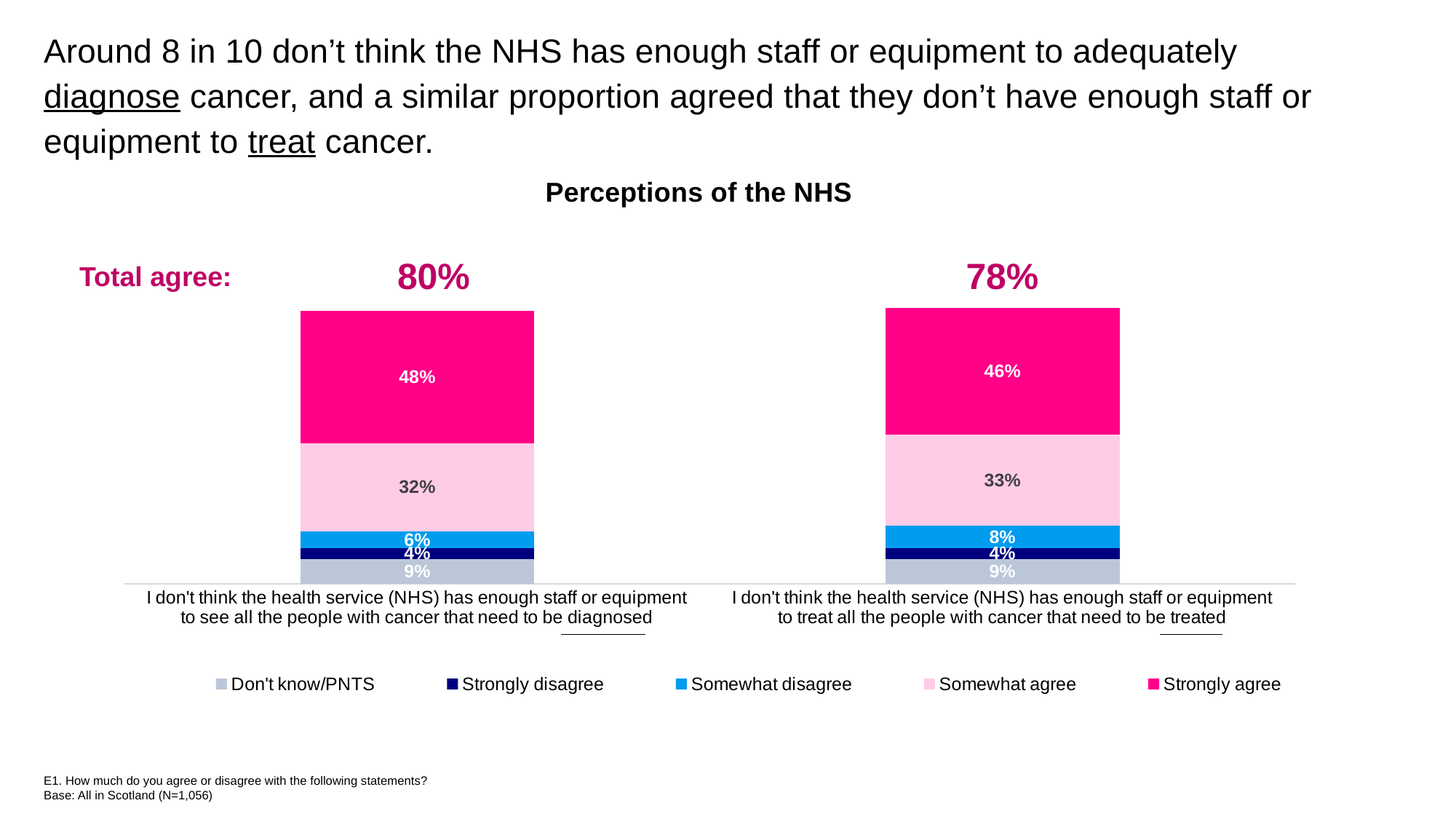

Around 8 in 10 don’t think the NHS has enough staff or equipment to adequately diagnose cancer, and a similar proportion agreed that they don’t have enough staff or equipment to treat cancer.
Perceptions of the NHS

### Chart

| Category | Don't know/PNTS | Strongly disagree | Somewhat disagree | Somewhat agree | Strongly agree |
|---|---|---|---|---|---|
| I don't think the health service (NHS) has enough staff or equipment to see all the people with cancer that need to be diagnosed | 0.09 | 0.04 | 0.06 | 0.32 | 0.48 |
| I don't think the health service (NHS) has enough staff or equipment to treat all the people with cancer that need to be treated | 0.09 | 0.04 | 0.08 | 0.33 | 0.46 |
80%
78%
Total agree:
E1. How much do you agree or disagree with the following statements?
Base: All in Scotland (N=1,056)